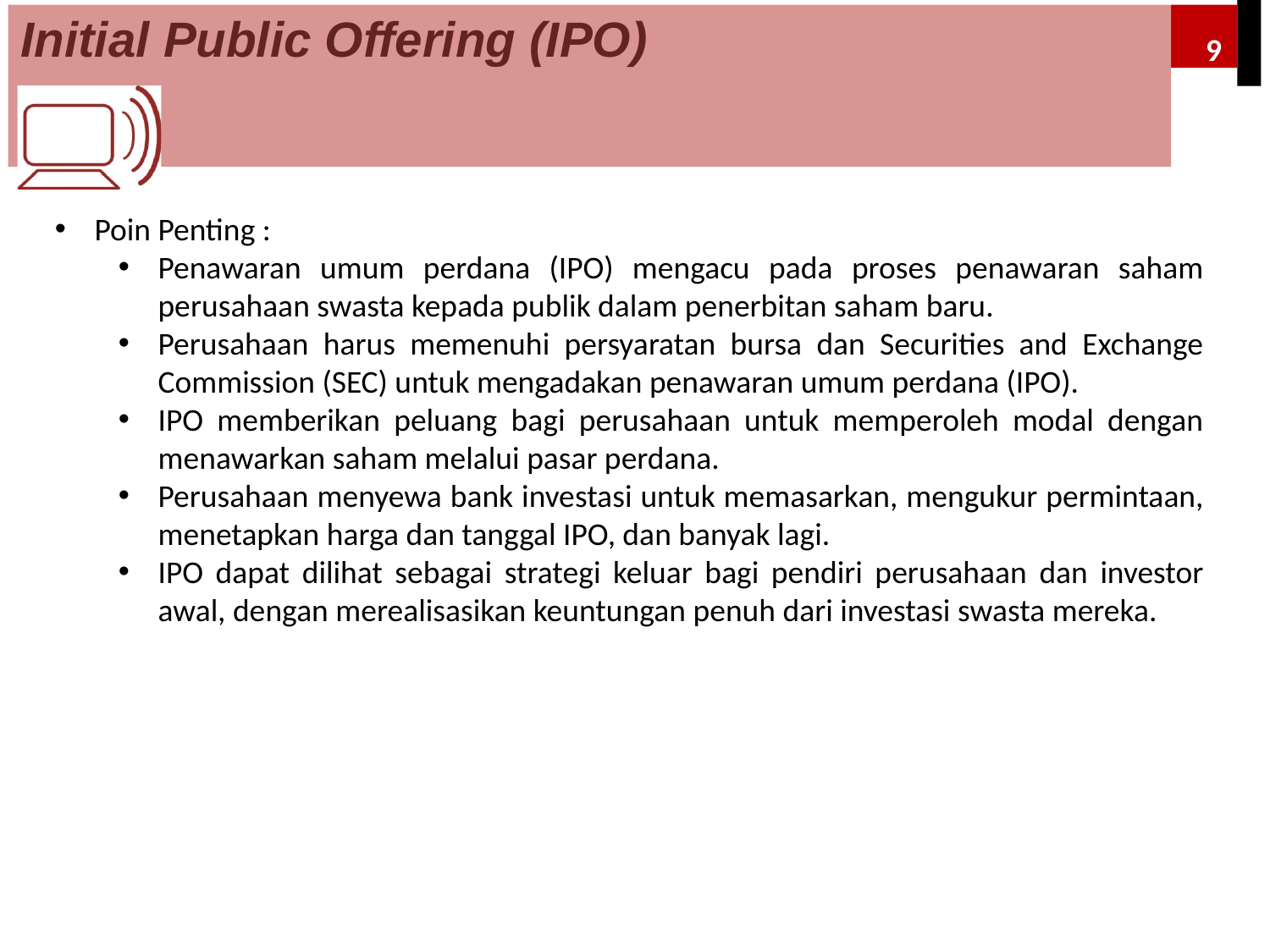

# Initial Public Offering (IPO)
9

Poin Penting :
Penawaran umum perdana (IPO) mengacu pada proses penawaran saham perusahaan swasta kepada publik dalam penerbitan saham baru.
Perusahaan harus memenuhi persyaratan bursa dan Securities and Exchange Commission (SEC) untuk mengadakan penawaran umum perdana (IPO).
IPO memberikan peluang bagi perusahaan untuk memperoleh modal dengan menawarkan saham melalui pasar perdana.
Perusahaan menyewa bank investasi untuk memasarkan, mengukur permintaan, menetapkan harga dan tanggal IPO, dan banyak lagi.
IPO dapat dilihat sebagai strategi keluar bagi pendiri perusahaan dan investor awal, dengan merealisasikan keuntungan penuh dari investasi swasta mereka.